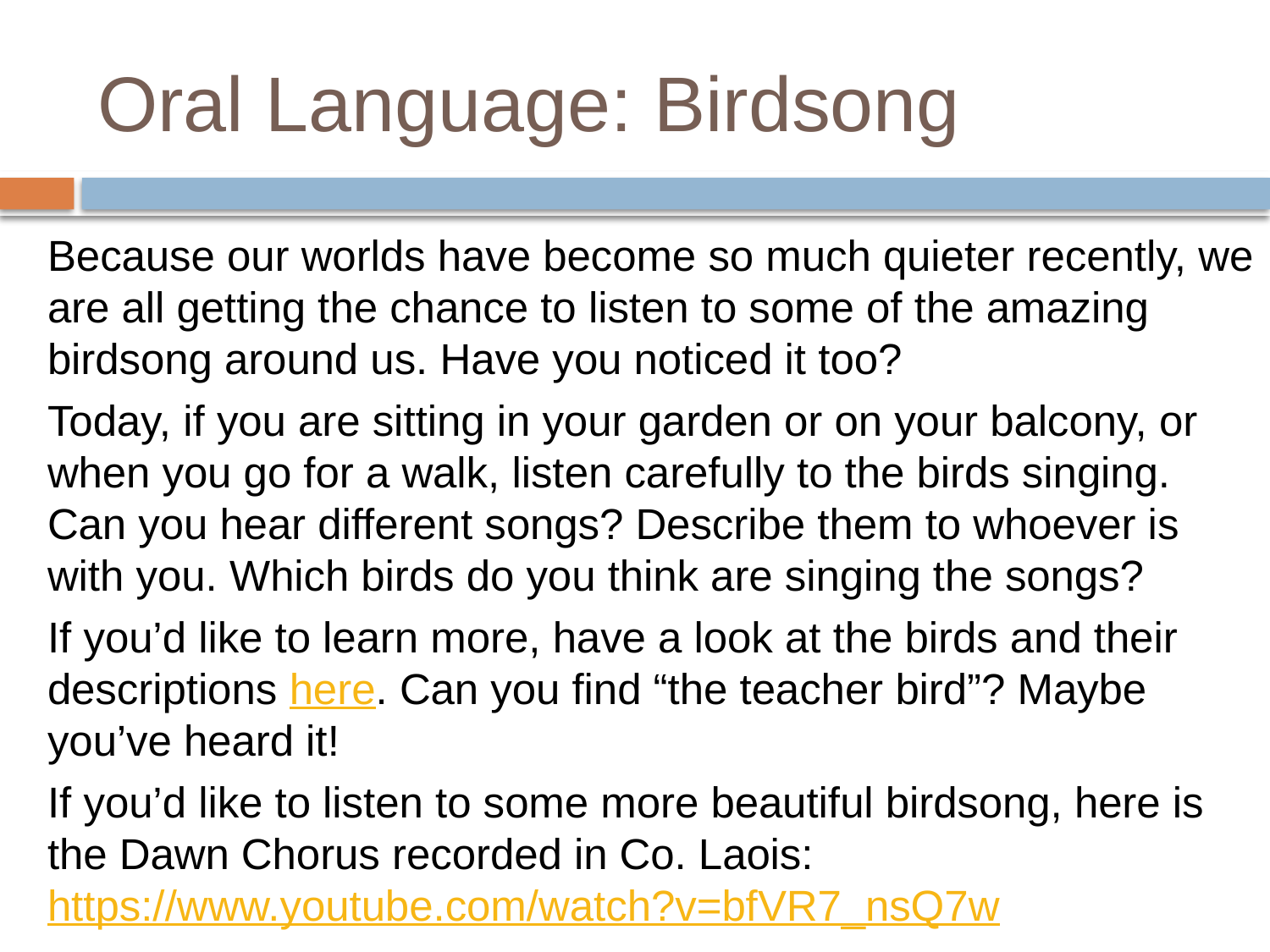

# Oral Language: Birdsong
Because our worlds have become so much quieter recently, we are all getting the chance to listen to some of the amazing birdsong around us. Have you noticed it too?
Today, if you are sitting in your garden or on your balcony, or when you go for a walk, listen carefully to the birds singing. Can you hear different songs? Describe them to whoever is with you. Which birds do you think are singing the songs?
If you’d like to learn more, have a look at the birds and their descriptions here. Can you find “the teacher bird”? Maybe you’ve heard it!
If you’d like to listen to some more beautiful birdsong, here is the Dawn Chorus recorded in Co. Laois: https://www.youtube.com/watch?v=bfVR7_nsQ7w